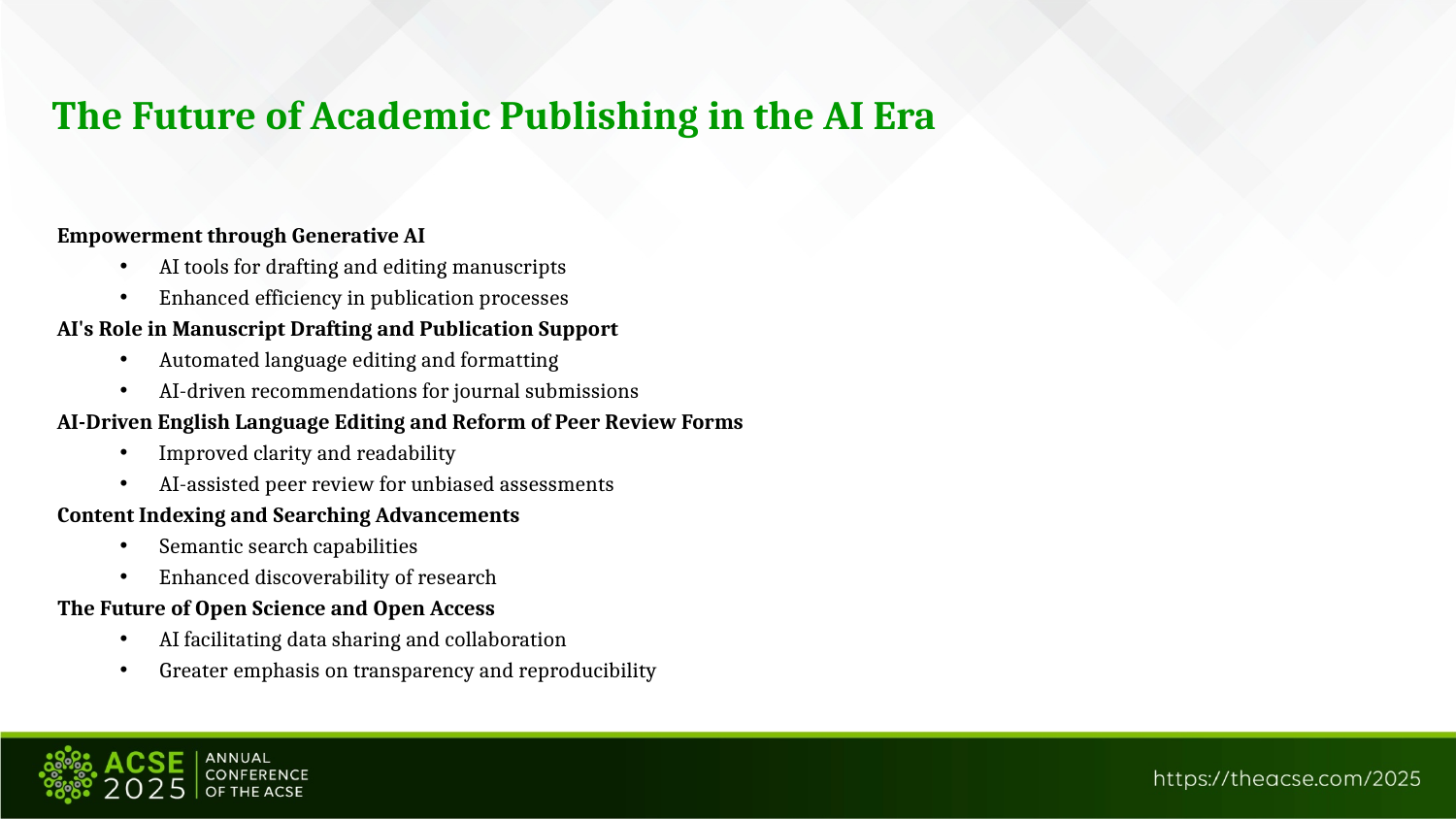

The Future of Academic Publishing in the AI Era
Empowerment through Generative AI
AI tools for drafting and editing manuscripts
Enhanced efficiency in publication processes
AI's Role in Manuscript Drafting and Publication Support
Automated language editing and formatting
AI-driven recommendations for journal submissions
AI-Driven English Language Editing and Reform of Peer Review Forms
Improved clarity and readability
AI-assisted peer review for unbiased assessments
Content Indexing and Searching Advancements
Semantic search capabilities
Enhanced discoverability of research
The Future of Open Science and Open Access
AI facilitating data sharing and collaboration
Greater emphasis on transparency and reproducibility